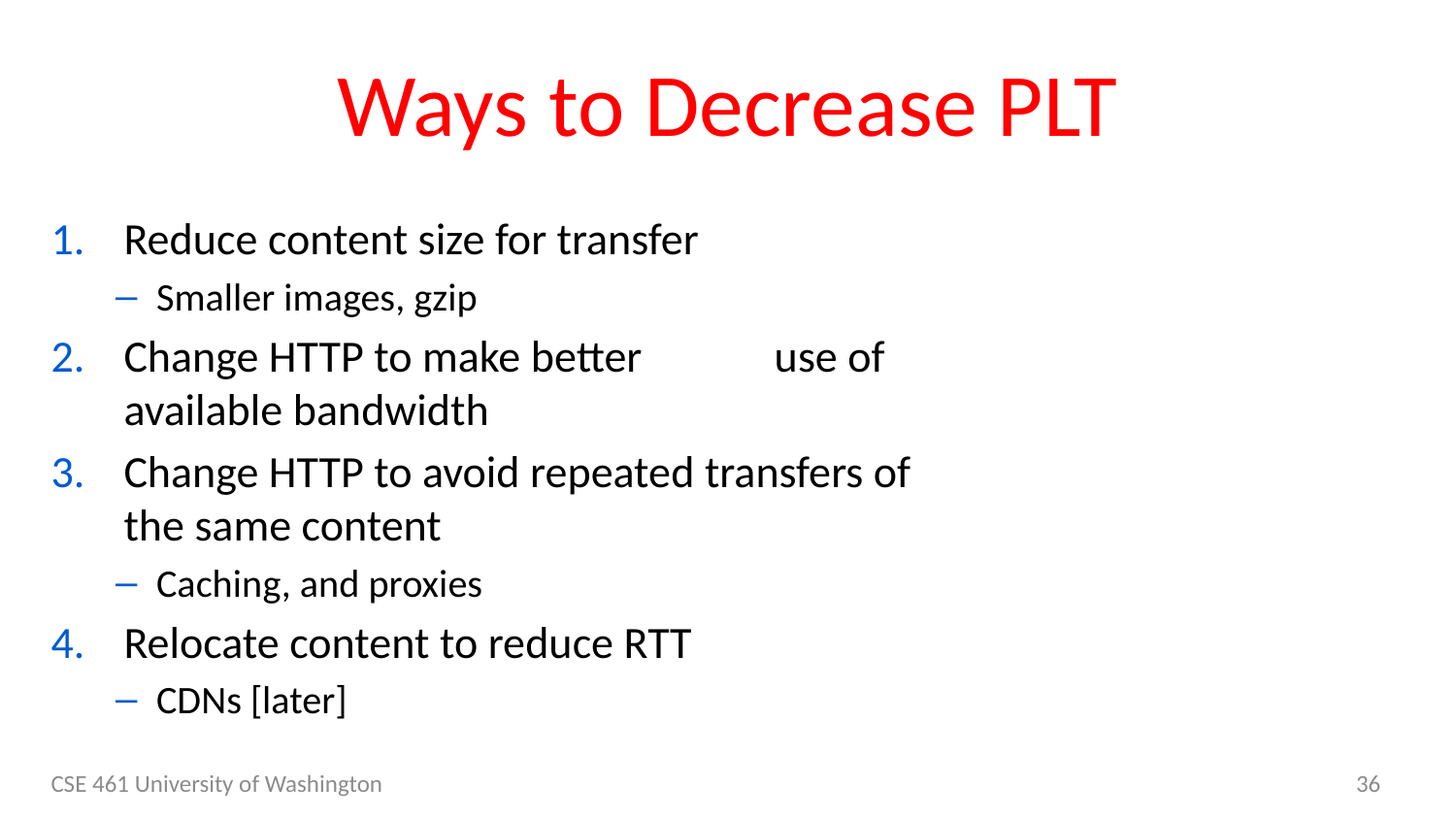

# Ways to Decrease PLT
Reduce content size for transfer
Smaller images, gzip
Change HTTP to make better             use of available bandwidth
Change HTTP to avoid repeated transfers of the same content
Caching, and proxies
Relocate content to reduce RTT
CDNs [later]
CSE 461 University of Washington
36